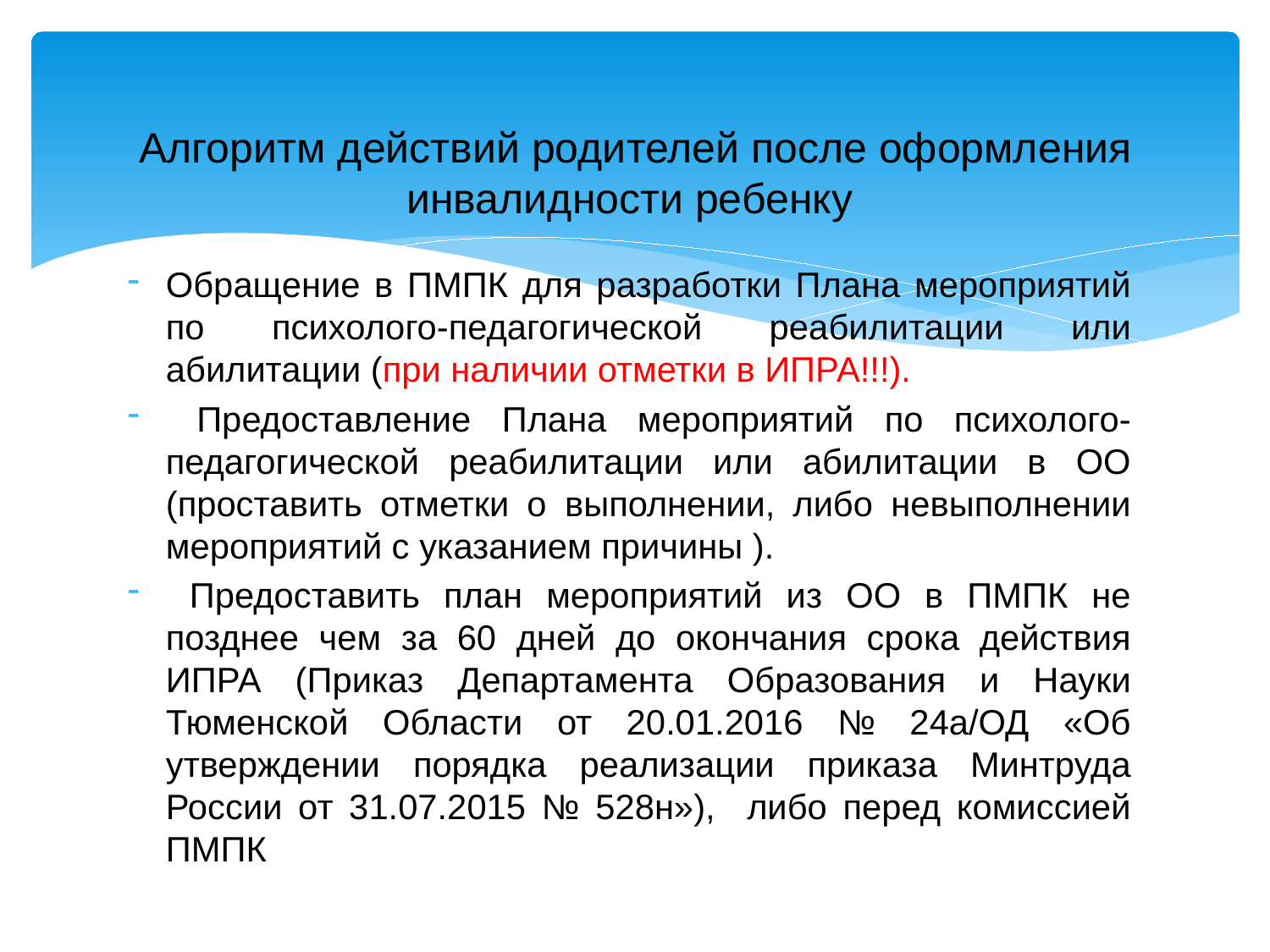

# Алгоритм действий родителей после оформления инвалидности ребенку
Обращение в ПМПК для разработки Плана мероприятий по психолого-педагогической реабилитации или абилитации (при наличии отметки в ИПРА!!!).
 Предоставление Плана мероприятий по психолого-педагогической реабилитации или абилитации в ОО (проставить отметки о выполнении, либо невыполнении мероприятий с указанием причины ).
 Предоставить план мероприятий из ОО в ПМПК не позднее чем за 60 дней до окончания срока действия ИПРА (Приказ Департамента Образования и Науки Тюменской Области от 20.01.2016 № 24а/ОД «Об утверждении порядка реализации приказа Минтруда России от 31.07.2015 № 528н»),  либо перед комиссией ПМПК